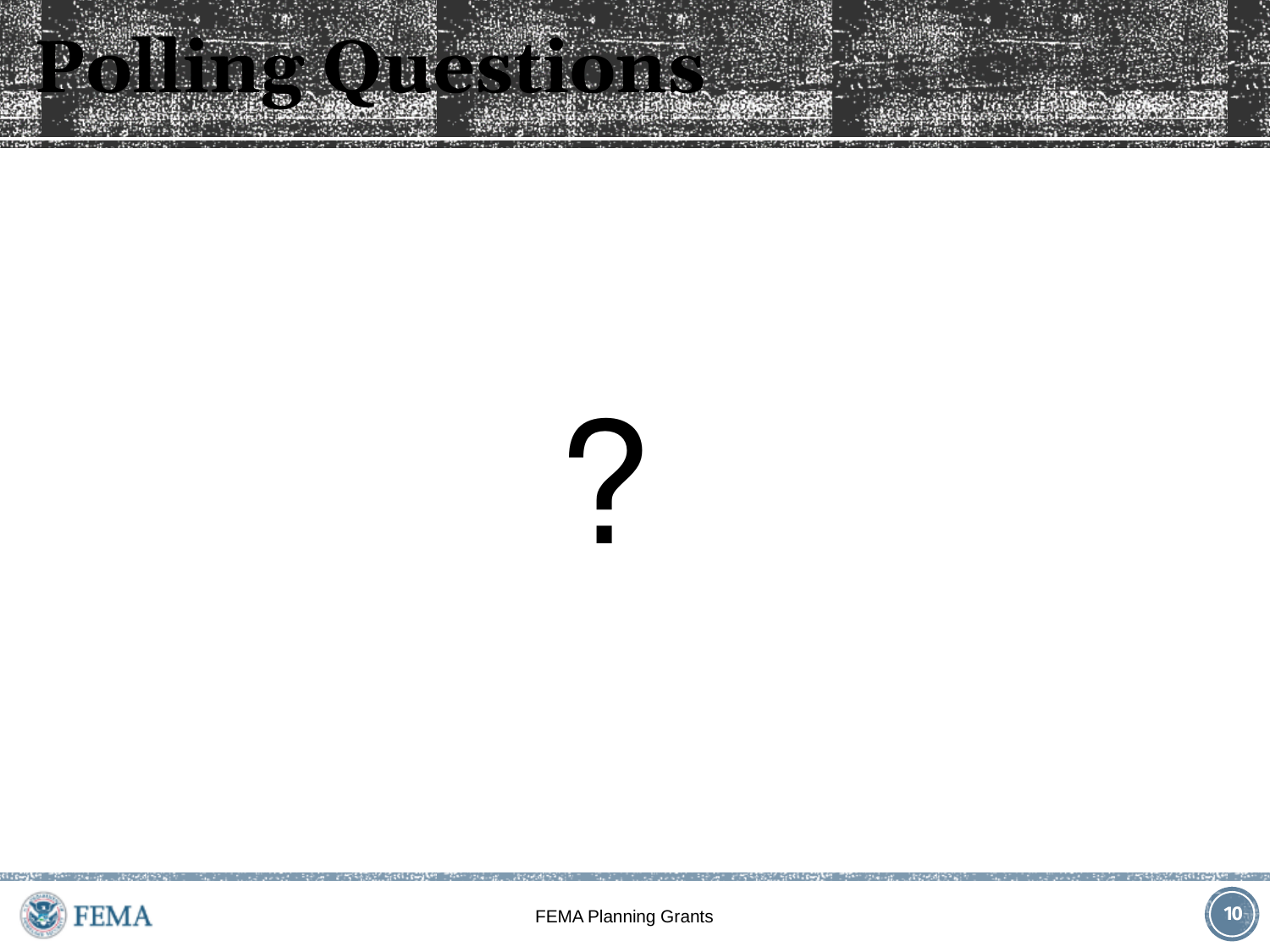

# Polling Questions
?
10
FEMA Planning Grants